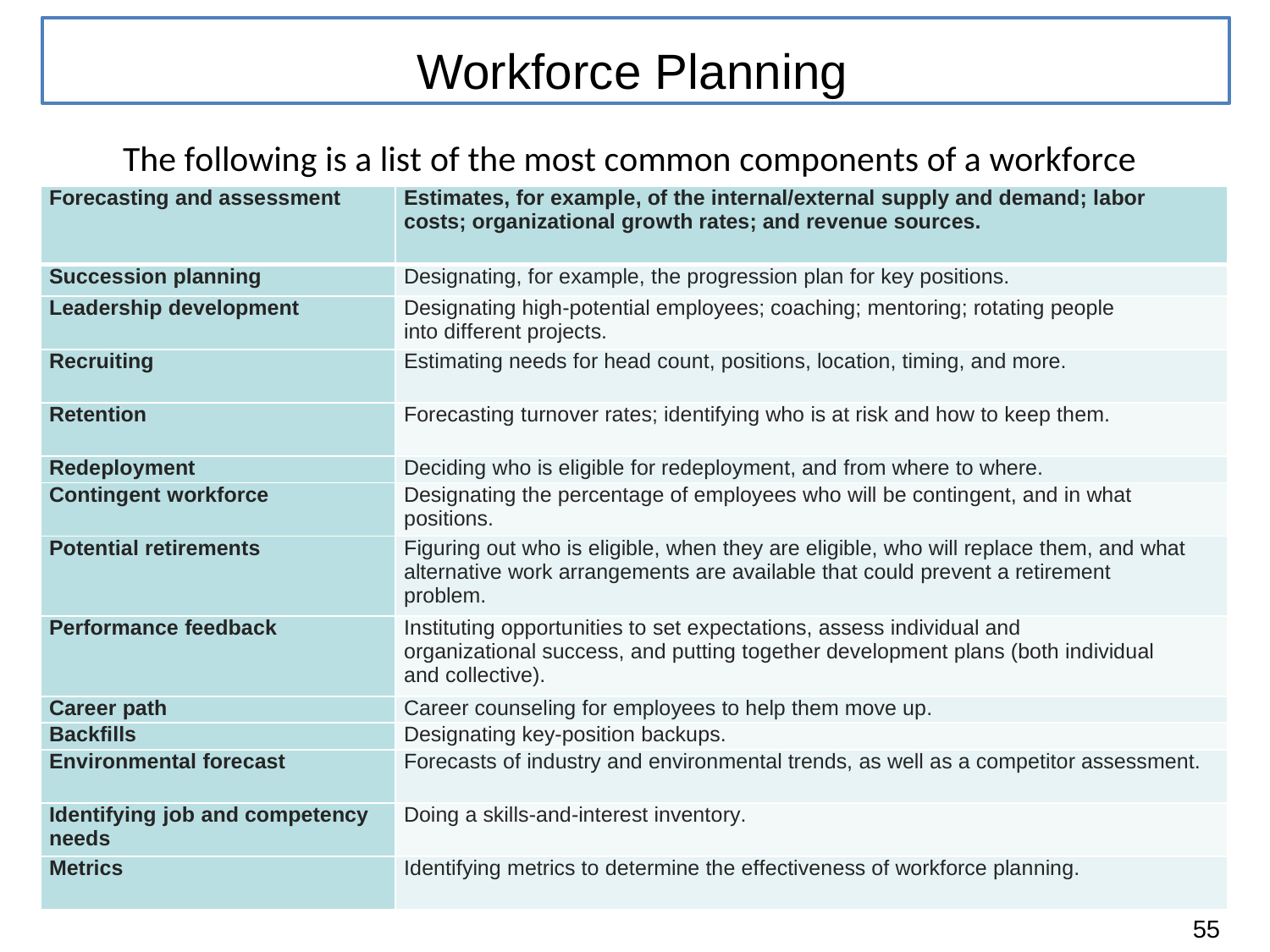

# Workforce Planning
The following is a list of the most common components of a workforce plan:
| Forecasting and assessment | Estimates, for example, of the internal/external supply and demand; labor costs; organizational growth rates; and revenue sources. |
| --- | --- |
| Succession planning | Designating, for example, the progression plan for key positions. |
| Leadership development | Designating high-potential employees; coaching; mentoring; rotating people into different projects. |
| Recruiting | Estimating needs for head count, positions, location, timing, and more. |
| Retention | Forecasting turnover rates; identifying who is at risk and how to keep them. |
| Redeployment | Deciding who is eligible for redeployment, and from where to where. |
| Contingent workforce | Designating the percentage of employees who will be contingent, and in what positions. |
| Potential retirements | Figuring out who is eligible, when they are eligible, who will replace them, and what alternative work arrangements are available that could prevent a retirement problem. |
| Performance feedback | Instituting opportunities to set expectations, assess individual and organizational success, and putting together development plans (both individual and collective). |
| Career path | Career counseling for employees to help them move up. |
| Backfills | Designating key-position backups. |
| Environmental forecast | Forecasts of industry and environmental trends, as well as a competitor assessment. |
| Identifying job and competency needs | Doing a skills-and-interest inventory. |
| Metrics | Identifying metrics to determine the effectiveness of workforce planning. |
Forecasting
assessment
and	Estimates, for example, of the internal/external supply and demand; labor
costs;  organizational  growth  rates; and revenue sources.
Succession
Leadership
planning	Designating, for example, the  progression  plan for  key  positions.
development	Designating high-potential employees; coaching; mentoring; rotating
people  into different projects.
Recruiting
Estimating needs for  head count,  positions,  location, timing,  and more.
Retention

Redeploym
Forecasting turnover rates; identifying who is at risk and how to keep
them.
ent	Deciding who is eligible for  redeployment,  and from where to where.
Contingent

Potential re
workforce		Designating the percentage of employees who will be contingent, and in what positions.
tirements               Figuring out who is eligible, when they are eligible, who will replace them, and what alternative work arrangements are available that could prevent  a retirement problem.

Performanc

Career path
e feedback		Instituting opportunities to set expectations, assess individual and organizational success, and putting together development plans (both individual  and collective).
Career  counseling for employees to help them move up.
Backfills
Environmen
Designating  key-position backups.
tal forecast
Forecasts of industry and environmental trends, as well as a competitor
assessment.
Identifying competenc Metrics
job and	Doing a skills-and-interest  inventory.
y needs
Identifying  metrics to determine the  effectiveness  of workforce planning.
55